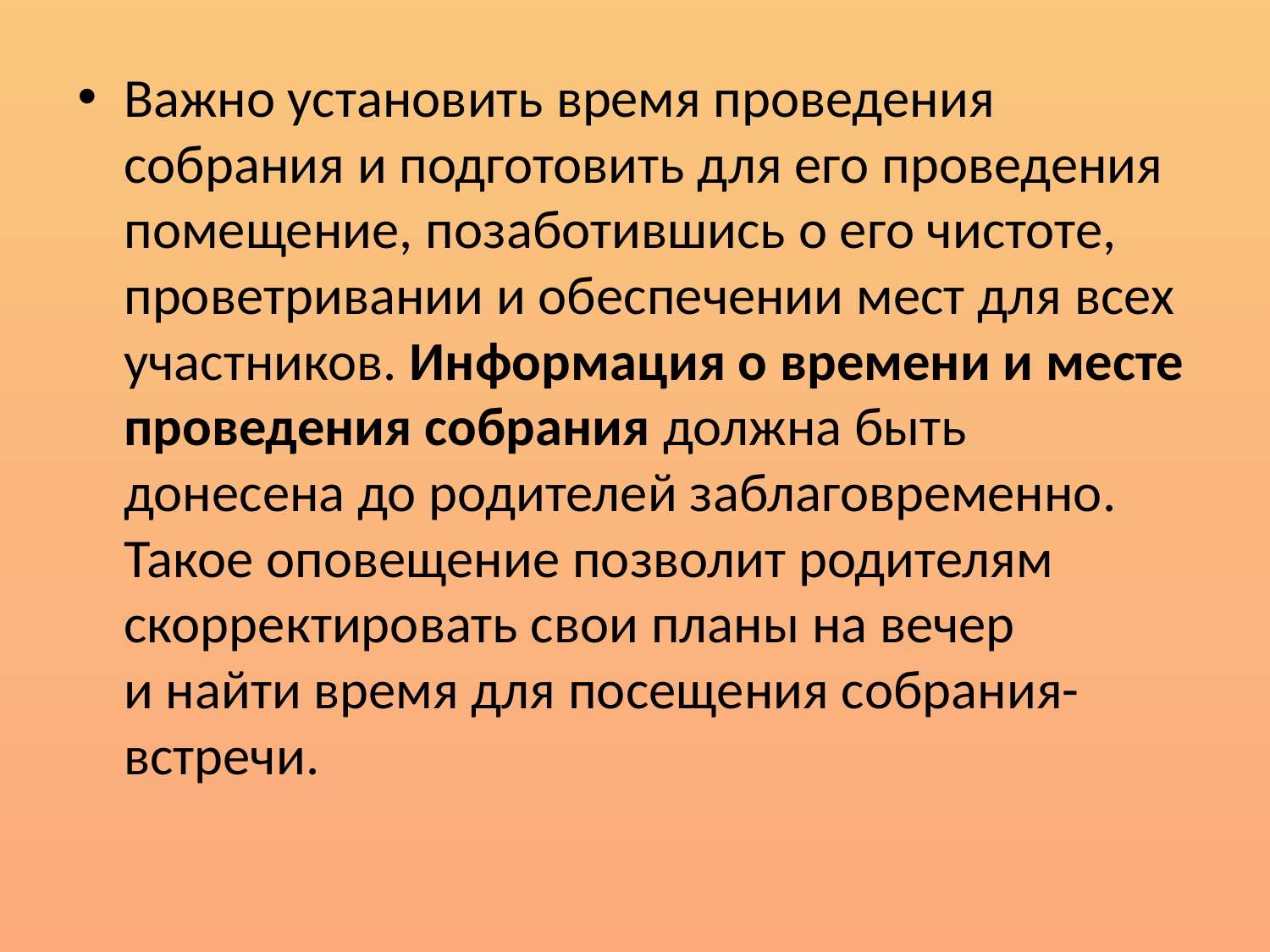

Важно установить время проведения собрания и подготовить для его проведения помещение, позаботившись о его чистоте, проветривании и обеспечении мест для всех участников. Информация о времени и месте проведения собрания должна быть донесена до родителей заблаговременно. Такое оповещение позволит родителям скорректировать свои планы на вечер
и найти время для посещения собрания-встречи.